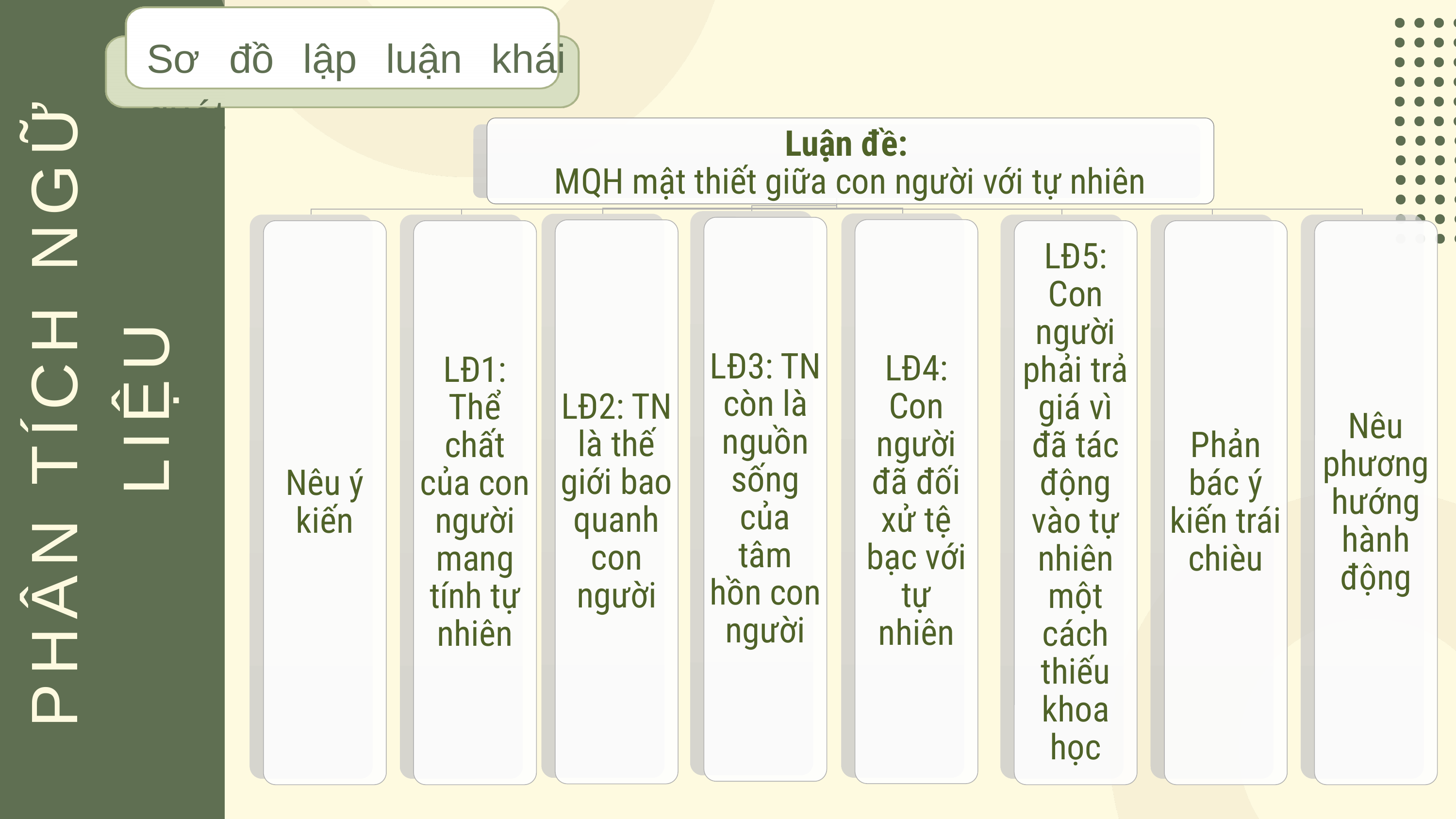

Sơ đồ lập luận khái quát

Luận đề:
MQH mật thiết giữa con người với tự nhiên

LĐ3: TN còn là nguồn sống của tâm hồn con người

LĐ4: Con người đã đối xử tệ bạc với tự nhiên
LĐ2: TN là thế giới bao quanh con người
Nêu ý kiến
LĐ1: Thể chất của con người mang tính tự nhiên
LĐ5: Con người phải trả giá vì đã tác động vào tự nhiên một cách thiếu khoa học
Phản bác ý kiến trái chièu
Nêu phương hướng hành động

PHÂN TÍCH NGỮ LIỆU